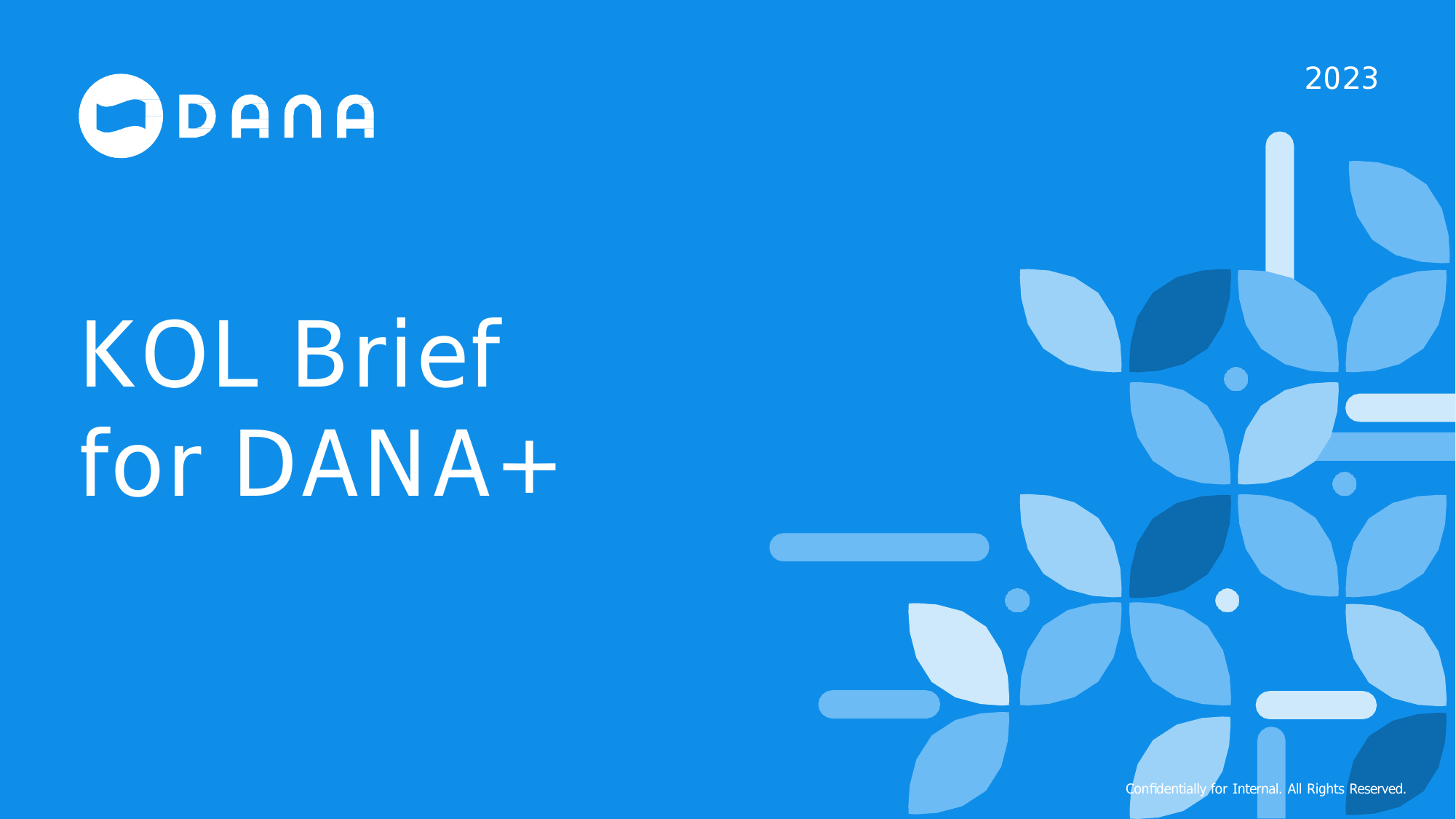

# 2023
KOL Brief for DANA+
Confidentially for Internal. All Rights Reserved.